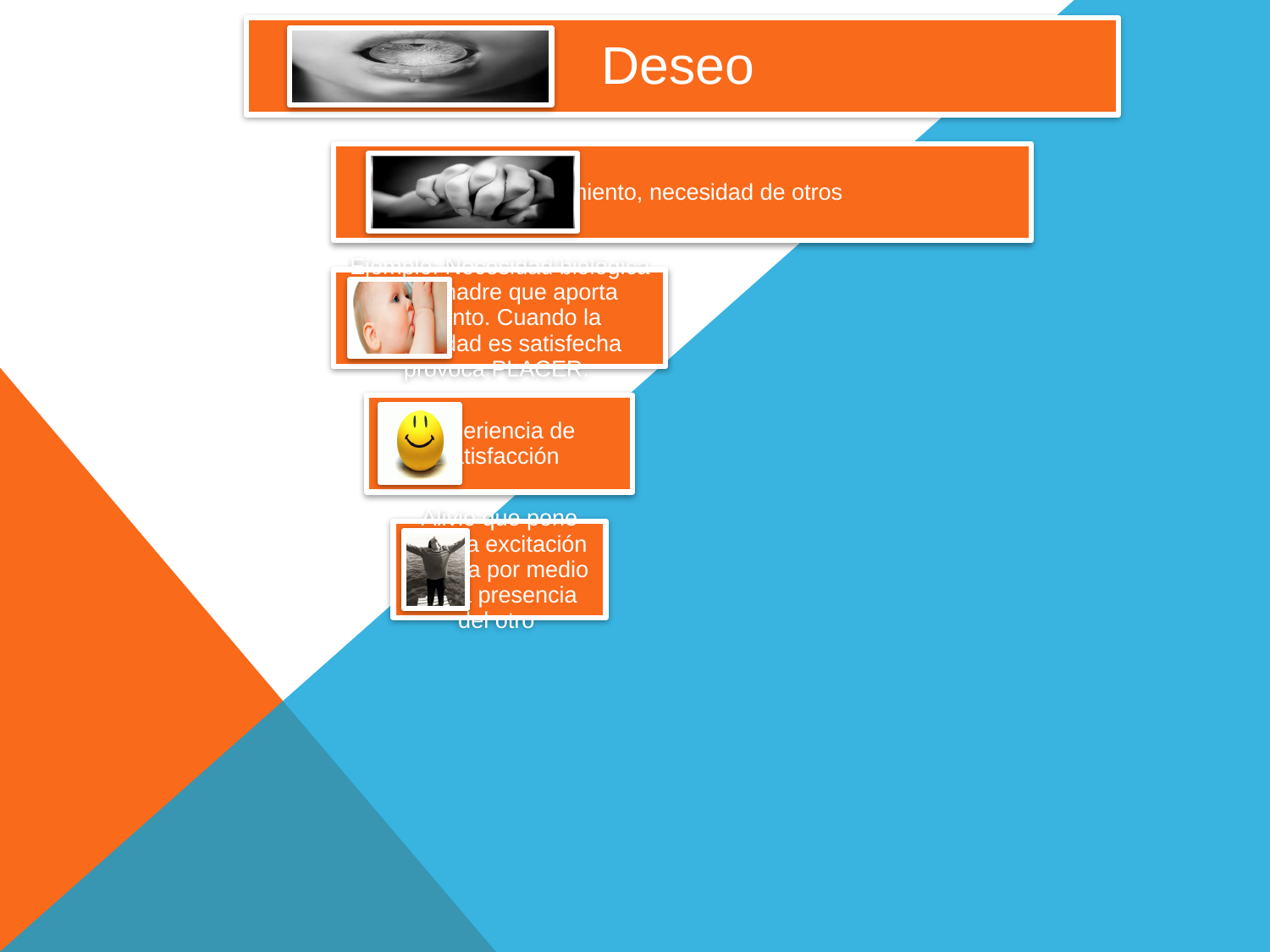

Deseo
Sentimiento, necesidad de otros
Ejemplo: Necesidad biológica de la madre que aporta alimento. Cuando la necesidad es satisfecha provoca PLACER.
Experiencia de satisfacción
Alivio que pone fin a la excitación interna por medio de la presencia del otro